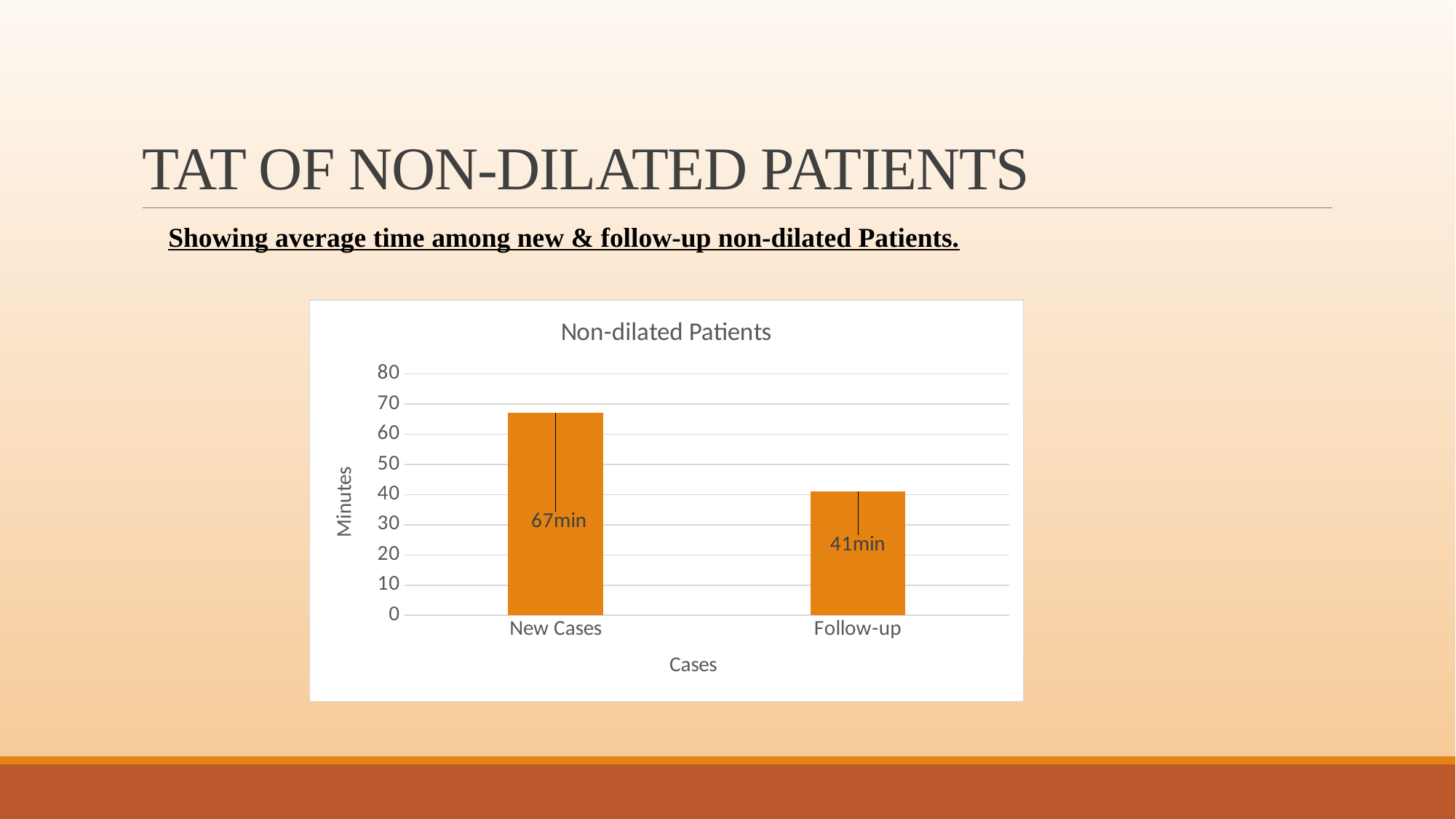

# TAT OF NON-DILATED PATIENTS
Showing average time among new & follow-up non-dilated Patients.

### Chart: Non-dilated Patients

| Category |  |
|---|---|
| New Cases | 67.0 |
| Follow-up | 41.0 |